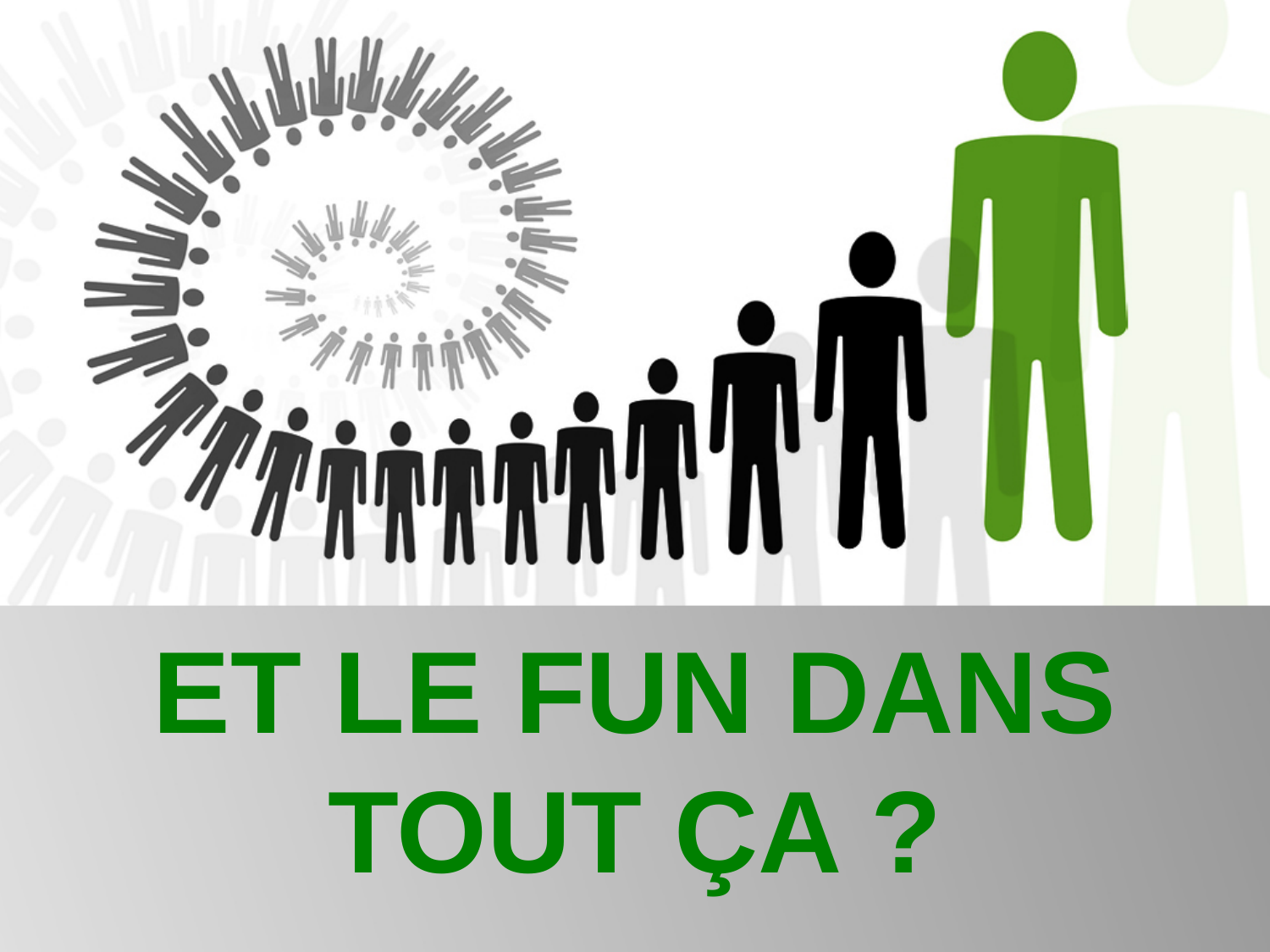

ET LE FUN DANS TOUT ÇA ?